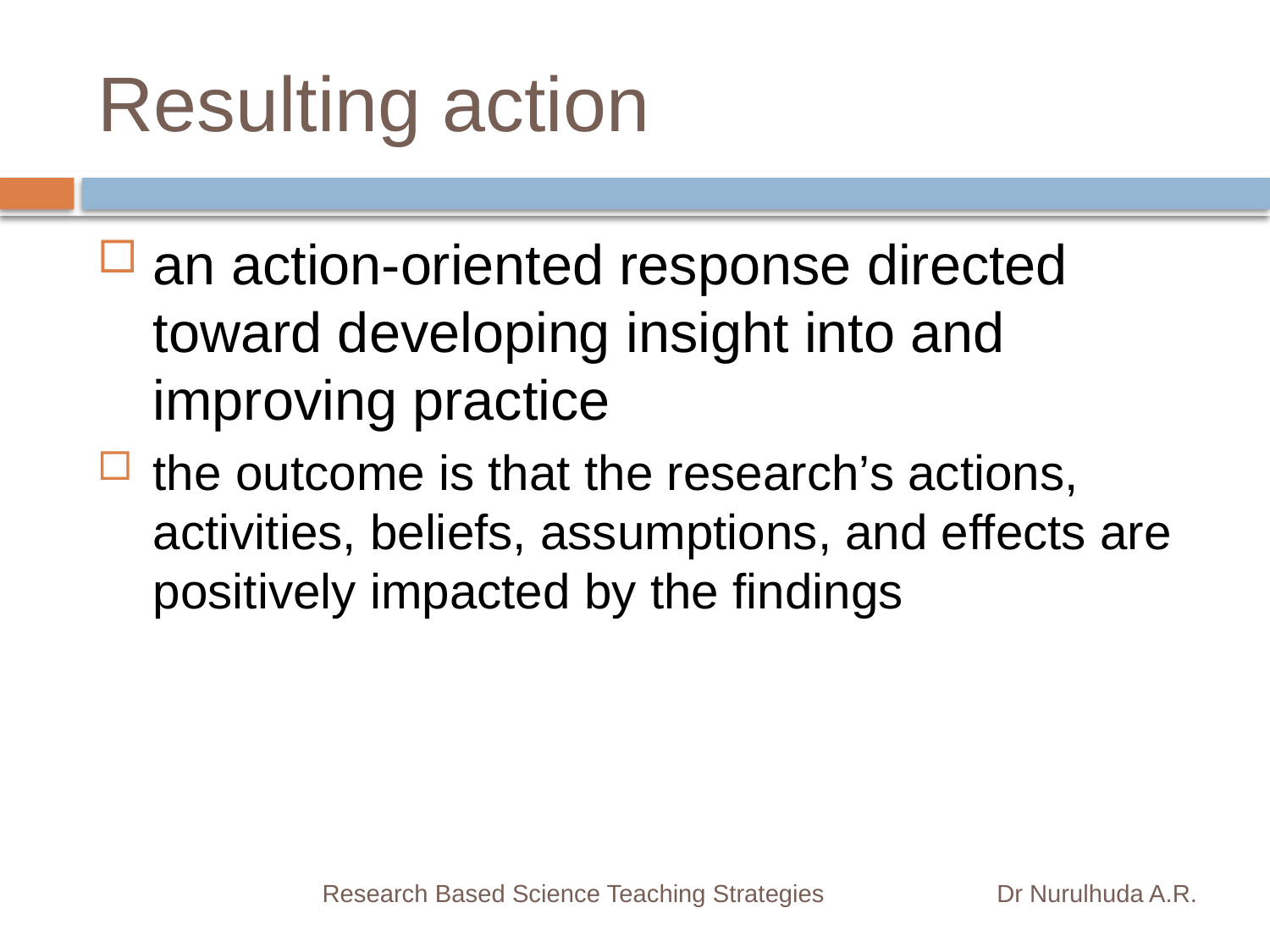

# Resulting action
an action-oriented response directed toward developing insight into and improving practice
the outcome is that the research’s actions, activities, beliefs, assumptions, and effects are positively impacted by the findings

Research Based Science Teaching Strategies
Dr Nurulhuda A.R.